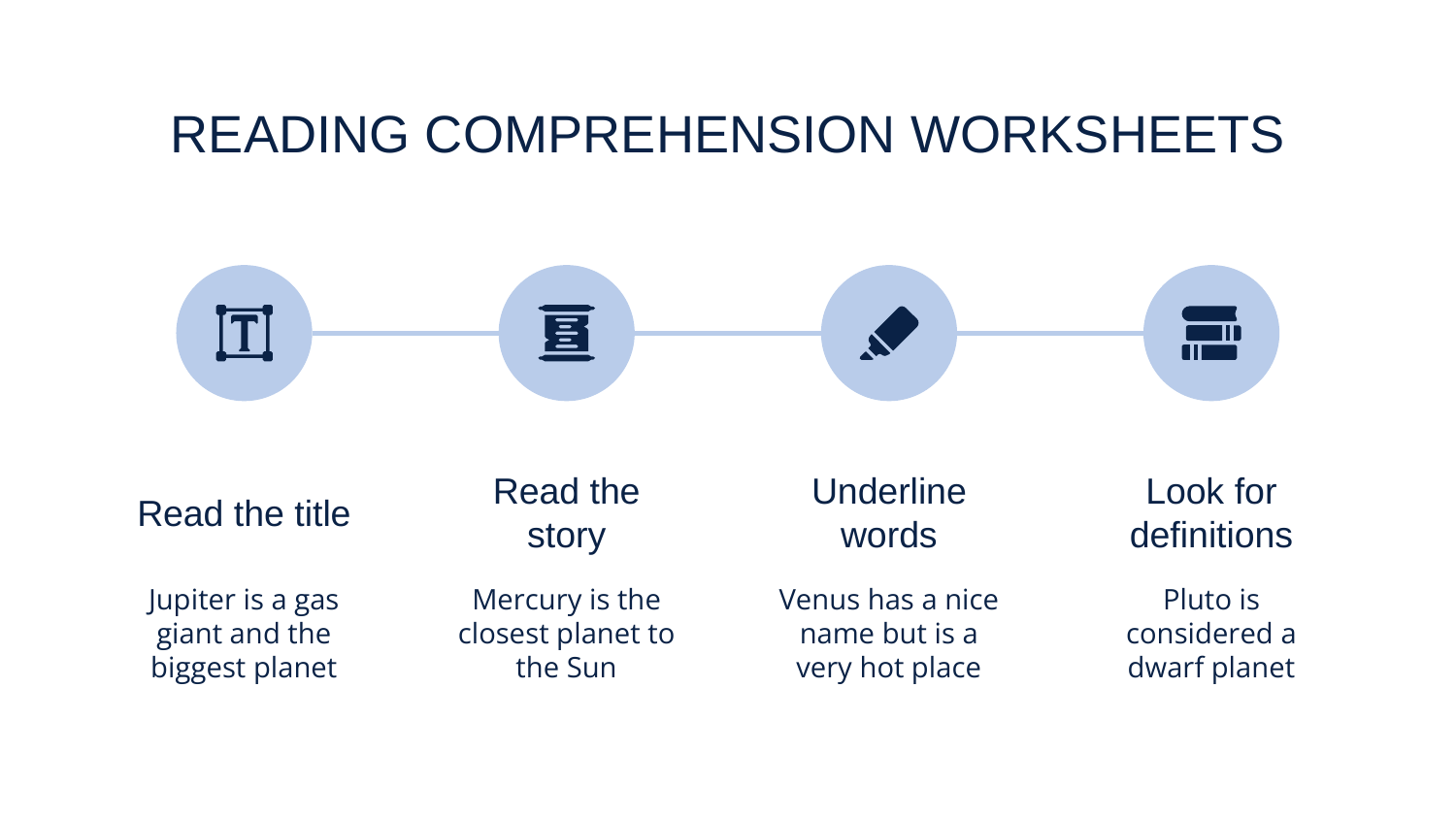

# READING COMPREHENSION WORKSHEETS

Read the title
Jupiter is a gas giant and the biggest planet
Read the story
Mercury is the closest planet to the Sun
Underline words
Venus has a nice name but is a very hot place
Look for definitions
Pluto is considered a dwarf planet